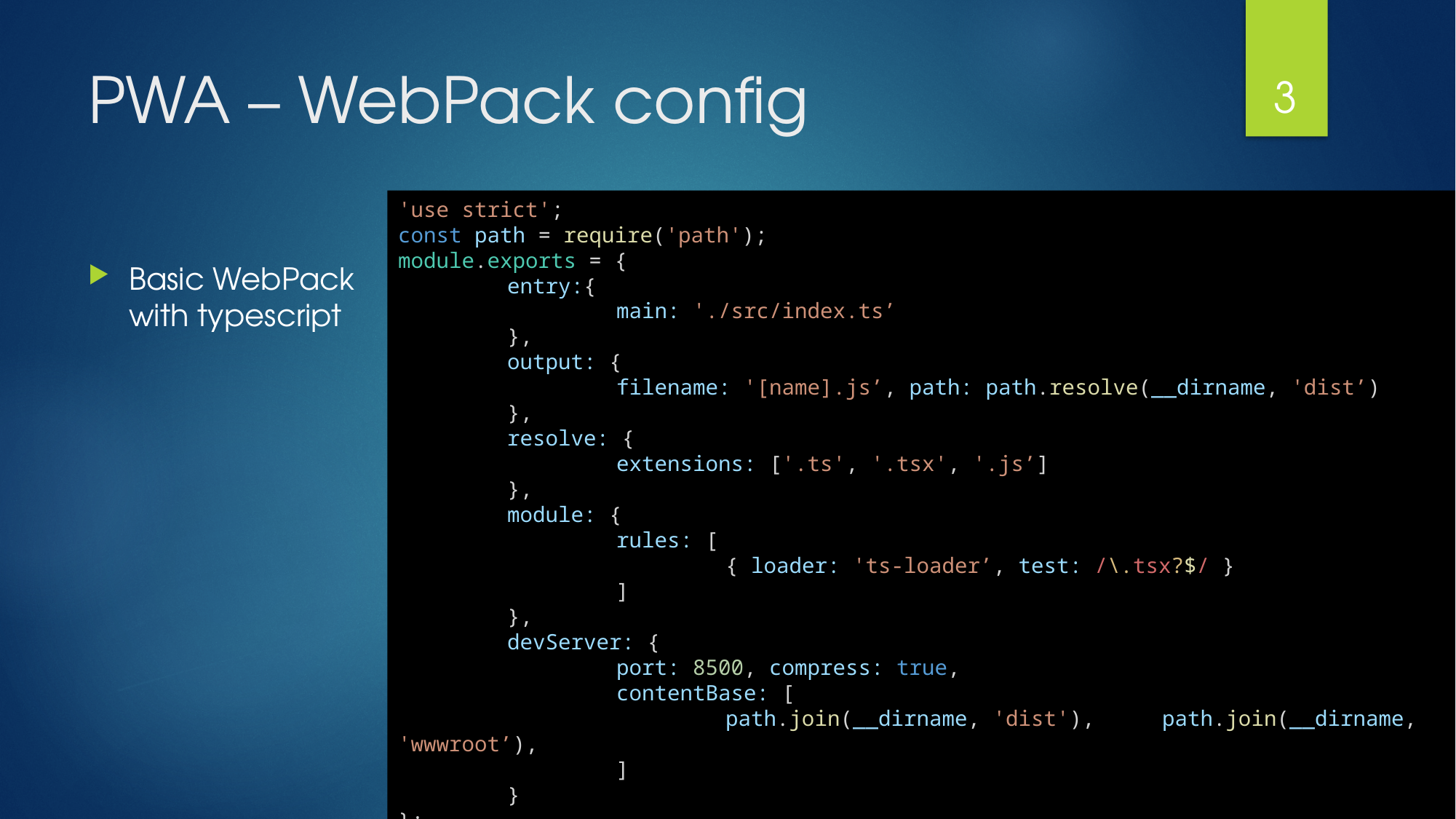

3
# PWA – WebPack config
'use strict';
const path = require('path');
module.exports = {
	entry:{
		main: './src/index.ts’
	},
	output: {
		filename: '[name].js’, path: path.resolve(__dirname, 'dist’)
	},
	resolve: {
		extensions: ['.ts', '.tsx', '.js’]
	},
	module: {
		rules: [
			{ loader: 'ts-loader’, test: /\.tsx?$/ }
		]
	},
	devServer: {
		port: 8500, compress: true,
		contentBase: [
			path.join(__dirname, 'dist'), 	path.join(__dirname, 'wwwroot’),
		]
	}
};
Basic WebPack with typescript